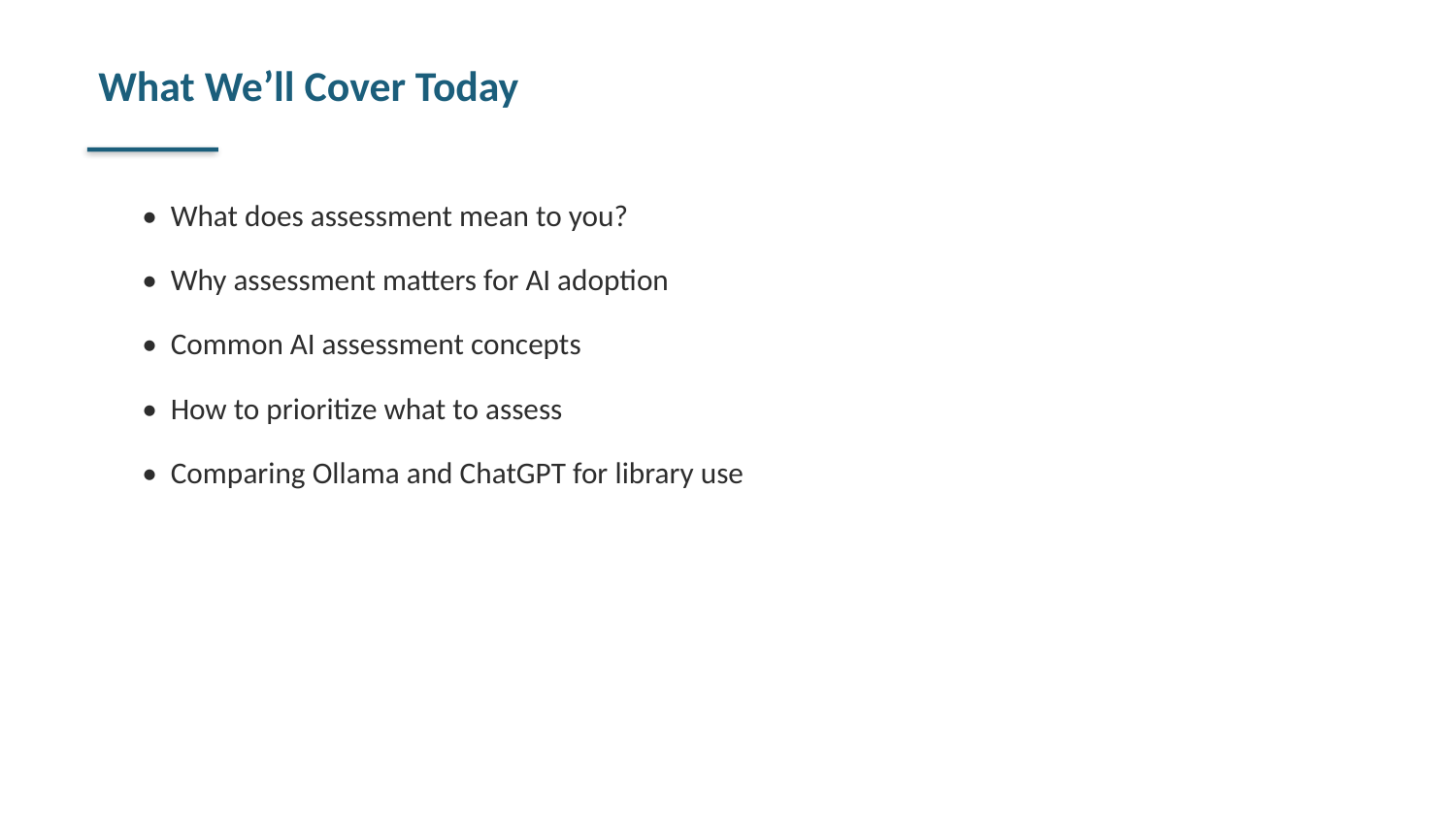

What We’ll Cover Today

•  What does assessment mean to you?
•  Why assessment matters for AI adoption
•  Common AI assessment concepts
•  How to prioritize what to assess
•  Comparing Ollama and ChatGPT for library use